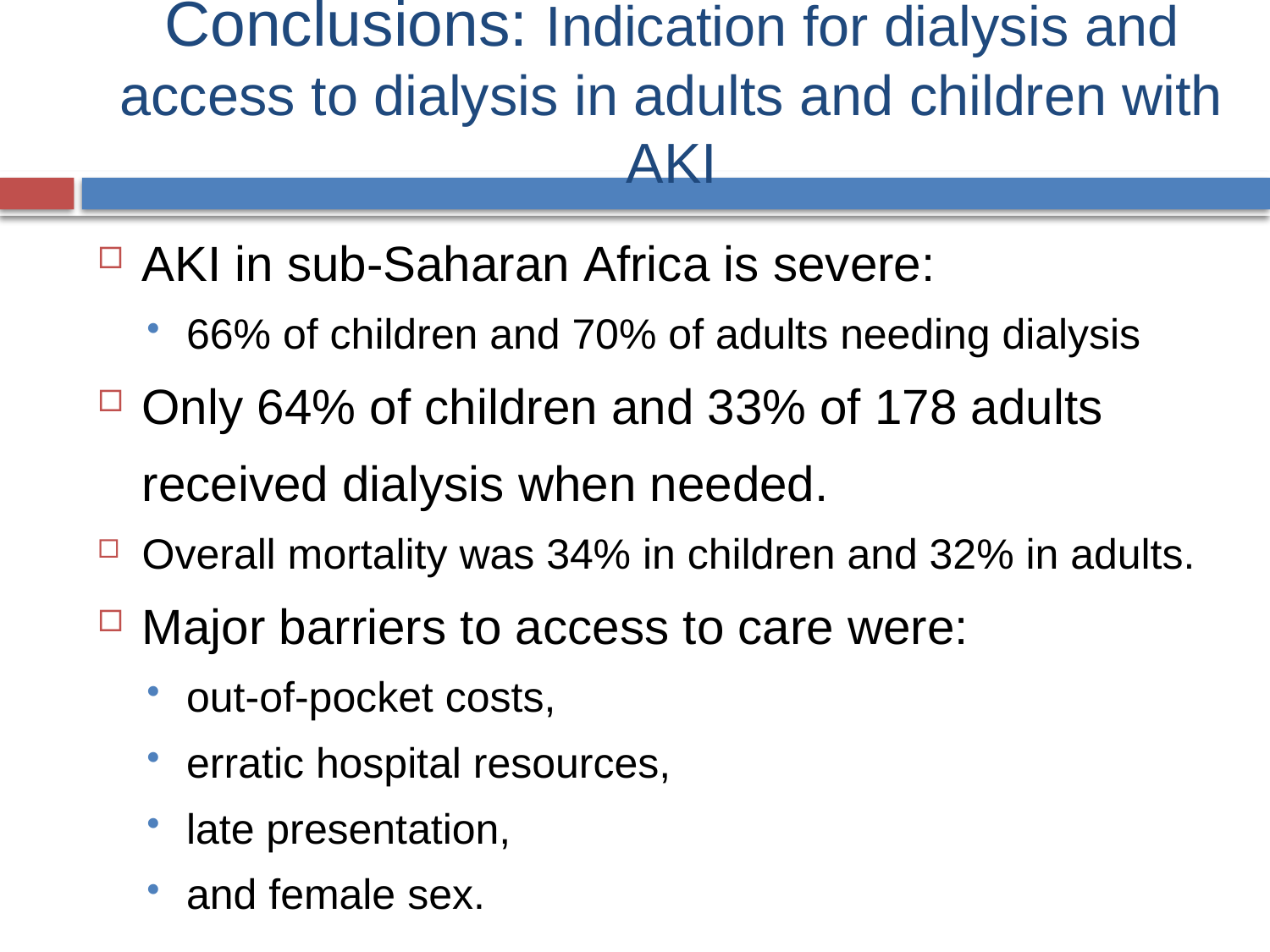

# Conclusions: Indication for dialysis and access to dialysis in adults and children with AKI
AKI in sub-Saharan Africa is severe:
66% of children and 70% of adults needing dialysis
Only 64% of children and 33% of 178 adults received dialysis when needed.
Overall mortality was 34% in children and 32% in adults.
Major barriers to access to care were:
out-of-pocket costs,
erratic hospital resources,
late presentation,
and female sex.